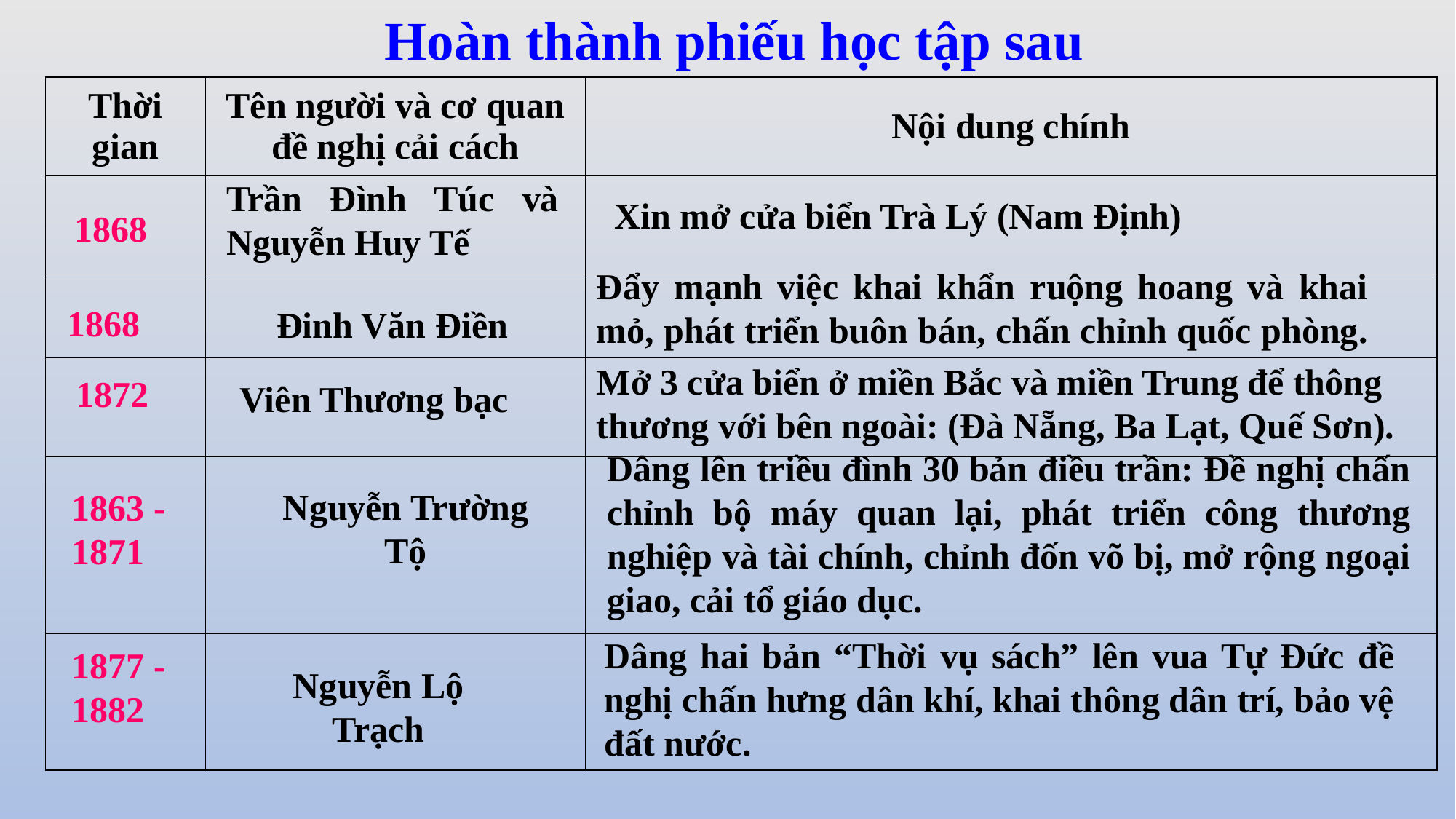

Hoàn thành phiếu học tập sau
| Thời gian | Tên người và cơ quan đề nghị cải cách | Nội dung chính |
| --- | --- | --- |
|  |  |  |
|  |  |  |
|  |  |  |
|  |  |  |
|  |  |  |
Trần Đình Túc và Nguyễn Huy Tế
Xin mở cửa biển Trà Lý (Nam Định)
1868
Đẩy mạnh việc khai khẩn ruộng hoang và khai mỏ, phát triển buôn bán, chấn chỉnh quốc phòng.
1868
Đinh Văn Điền
Mở 3 cửa biển ở miền Bắc và miền Trung để thông thương với bên ngoài: (Đà Nẵng, Ba Lạt, Quế Sơn).
1872
Viên Thương bạc
Dâng lên triều đình 30 bản điều trần: Đề nghị chấn chỉnh bộ máy quan lại, phát triển công thương nghiệp và tài chính, chỉnh đốn võ bị, mở rộng ngoại giao, cải tổ giáo dục.
Nguyễn Trường Tộ
1863 -
1871
Dâng hai bản “Thời vụ sách” lên vua Tự Đức đề nghị chấn hưng dân khí, khai thông dân trí, bảo vệ đất nước.
1877 -1882
Nguyễn Lộ Trạch